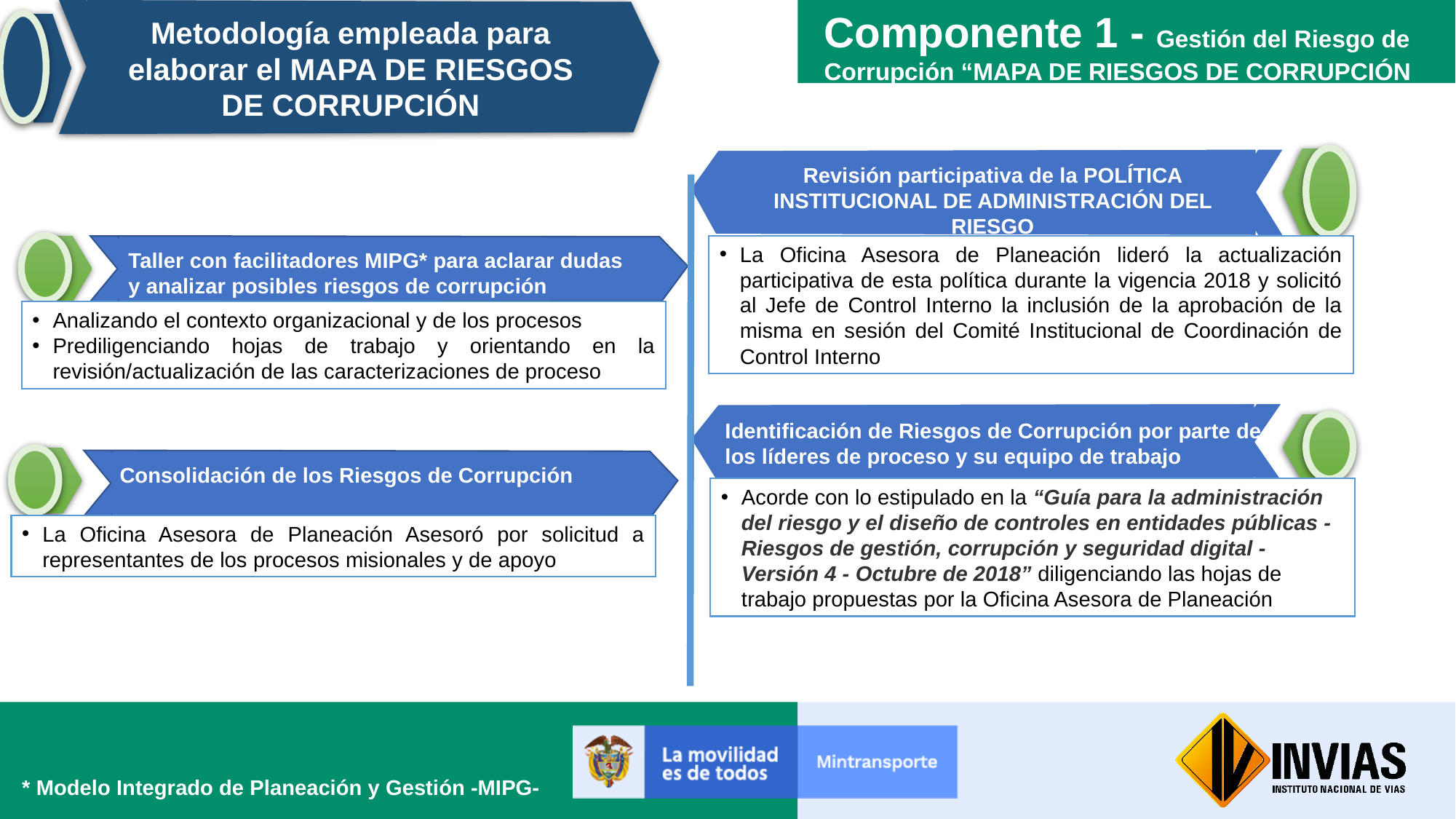

Componente 1 - Gestión del Riesgo de Corrupción “MAPA DE RIESGOS DE CORRUPCIÓN

Metodología empleada para elaborar el MAPA DE RIESGOS DE CORRUPCIÓN

Revisión participativa de la POLÍTICA INSTITUCIONAL DE ADMINISTRACIÓN DEL RIESGO

Taller con facilitadores MIPG* para aclarar dudas y analizar posibles riesgos de corrupción
La Oficina Asesora de Planeación lideró la actualización participativa de esta política durante la vigencia 2018 y solicitó al Jefe de Control Interno la inclusión de la aprobación de la misma en sesión del Comité Institucional de Coordinación de Control Interno
Analizando el contexto organizacional y de los procesos
Prediligenciando hojas de trabajo y orientando en la revisión/actualización de las caracterizaciones de proceso

Identificación de Riesgos de Corrupción por parte de los líderes de proceso y su equipo de trabajo

Consolidación de los Riesgos de Corrupción
Acorde con lo estipulado en la “Guía para la administración del riesgo y el diseño de controles en entidades públicas - Riesgos de gestión, corrupción y seguridad digital - Versión 4 - Octubre de 2018” diligenciando las hojas de trabajo propuestas por la Oficina Asesora de Planeación
La Oficina Asesora de Planeación Asesoró por solicitud a representantes de los procesos misionales y de apoyo
* Modelo Integrado de Planeación y Gestión -MIPG-